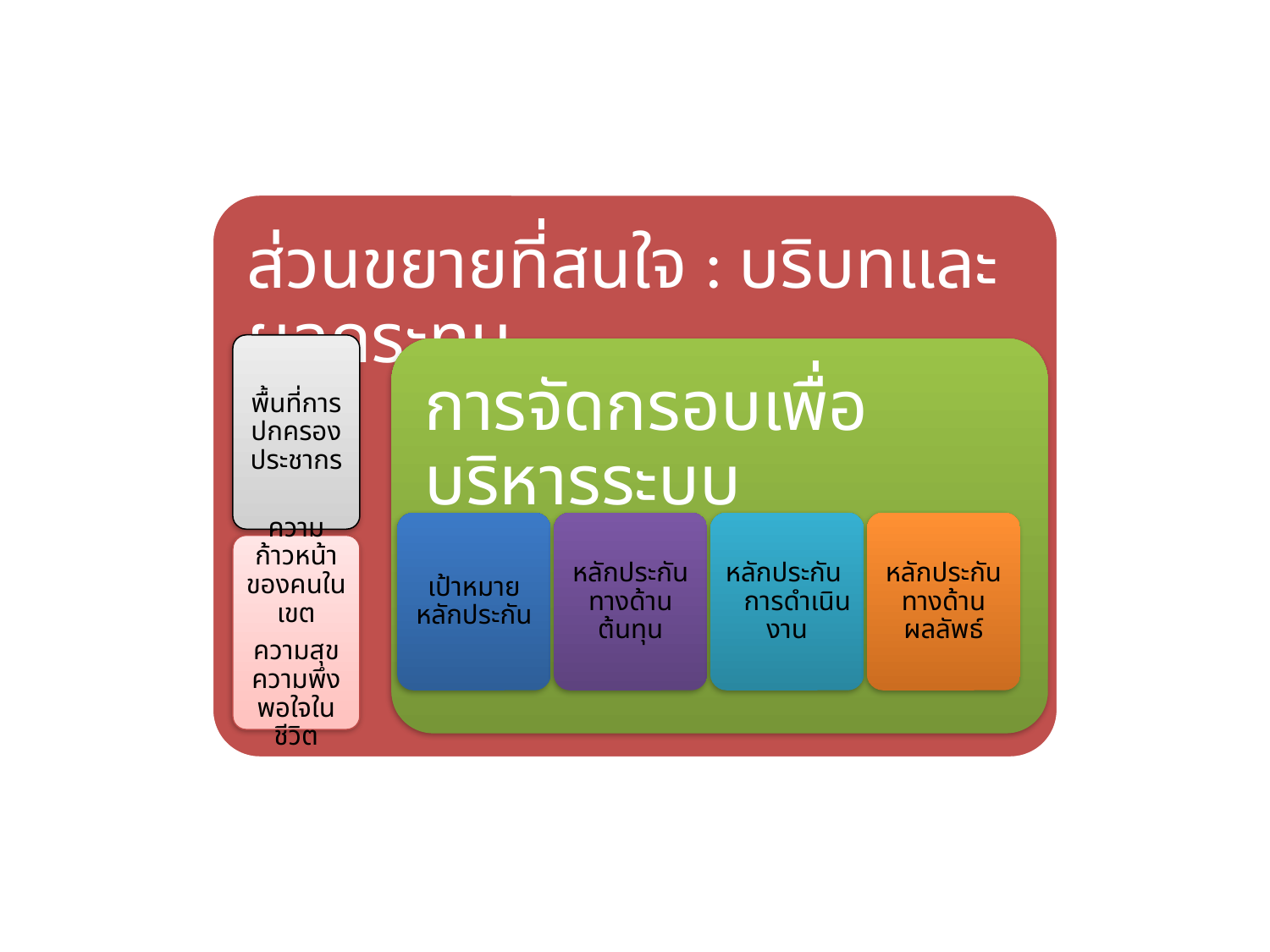

ส่วนขยายที่สนใจ : บริบทและผลกระทบ

พื้นที่การปกครองประชากร

การจัดกรอบเพื่อบริหารระบบ

เป้าหมายหลักประกัน

หลักประกันทางด้านต้นทุน

หลักประกัน     การดำเนินงาน

หลักประกันทางด้านผลลัพธ์

ความก้าวหน้าของคนในเขต
ความสุข ความพึงพอใจในชีวิต